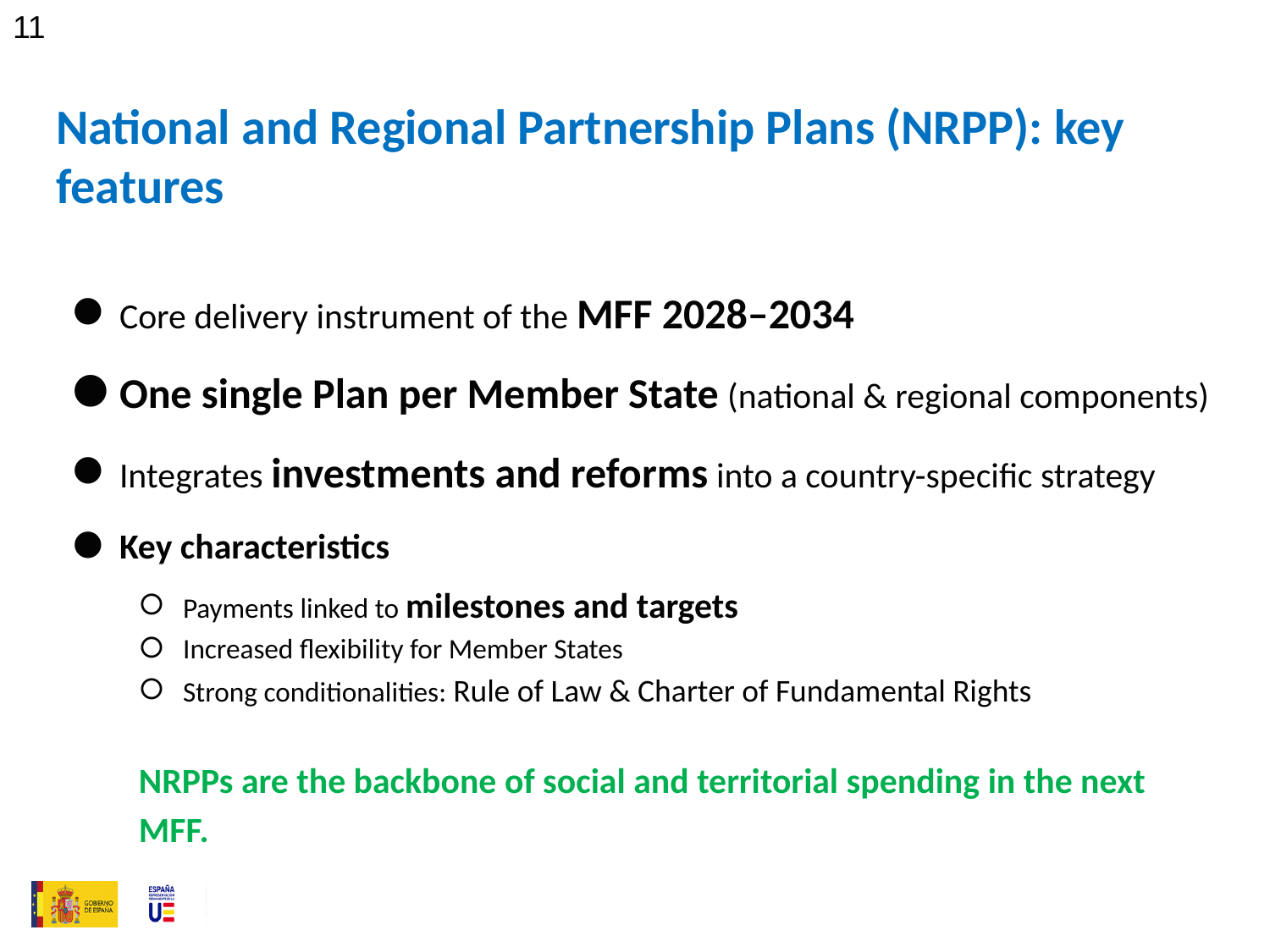

11
# National and Regional Partnership Plans (NRPP): key features

Core delivery instrument of the MFF 2028–2034
One single Plan per Member State (national & regional components)
Integrates investments and reforms into a country-specific strategy
Key characteristics
Payments linked to milestones and targets
Increased flexibility for Member States
Strong conditionalities: Rule of Law & Charter of Fundamental Rights

NRPPs are the backbone of social and territorial spending in the next MFF.